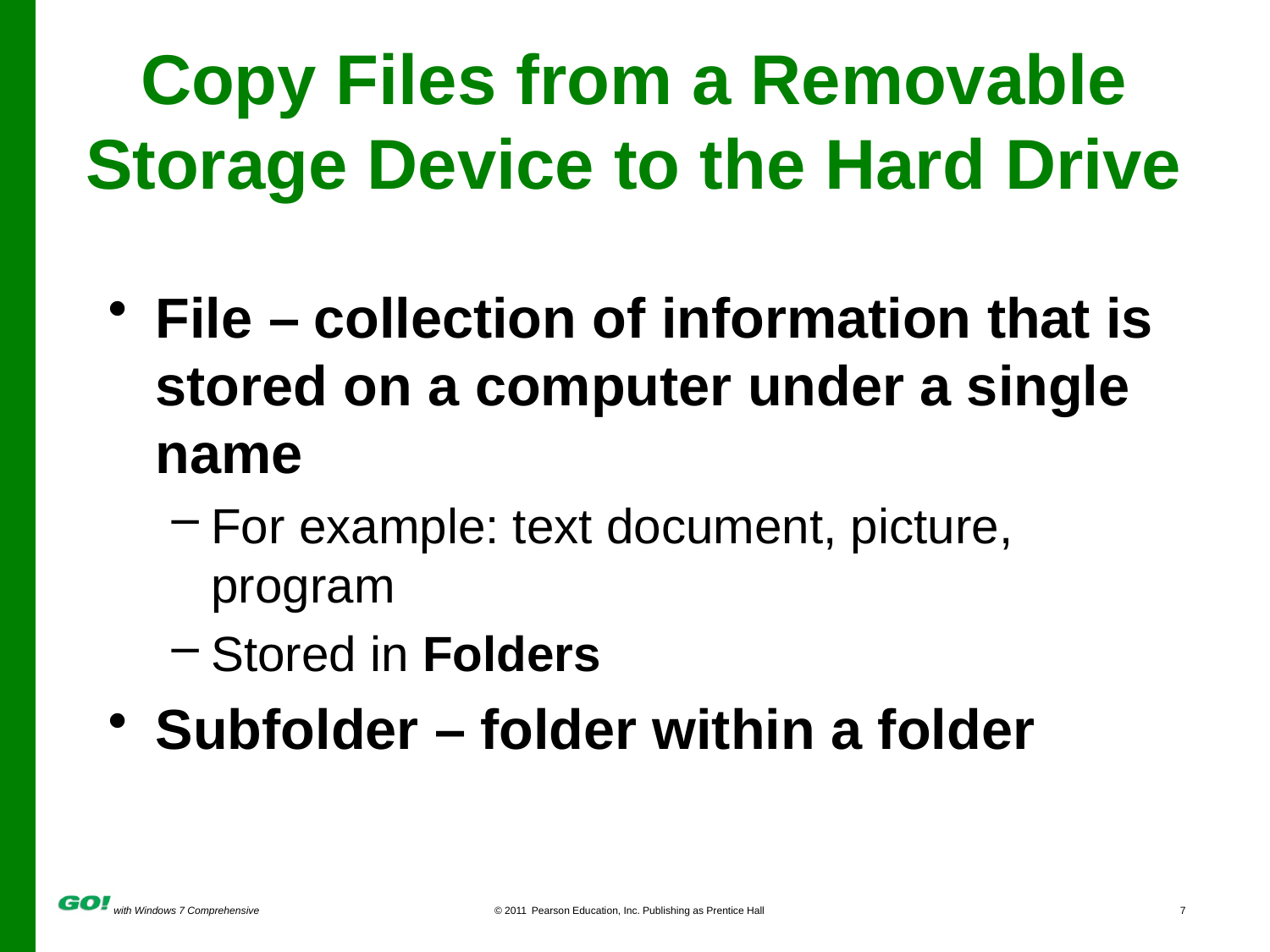

# Copy Files from a Removable Storage Device to the Hard Drive
File – collection of information that is stored on a computer under a single name
For example: text document, picture, program
Stored in Folders
Subfolder – folder within a folder